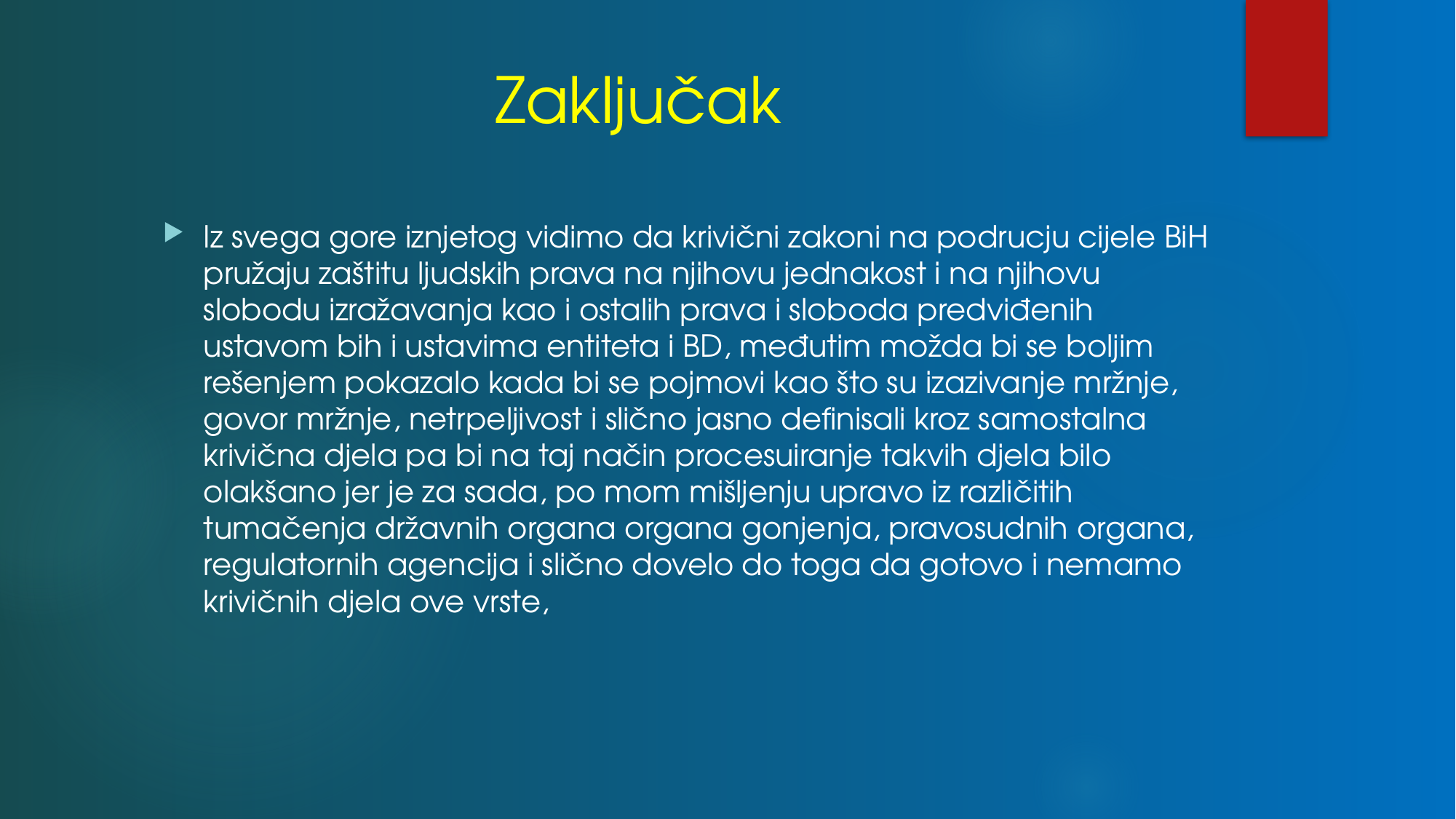

# Zaključak
Iz svega gore iznjetog vidimo da krivični zakoni na podrucju cijele BiH pružaju zaštitu ljudskih prava na njihovu jednakost i na njihovu slobodu izražavanja kao i ostalih prava i sloboda predviđenih ustavom bih i ustavima entiteta i BD, međutim možda bi se boljim rešenjem pokazalo kada bi se pojmovi kao što su izazivanje mržnje, govor mržnje, netrpeljivost i slično jasno definisali kroz samostalna krivična djela pa bi na taj način procesuiranje takvih djela bilo olakšano jer je za sada, po mom mišljenju upravo iz različitih tumačenja državnih organa organa gonjenja, pravosudnih organa, regulatornih agencija i slično dovelo do toga da gotovo i nemamo krivičnih djela ove vrste,